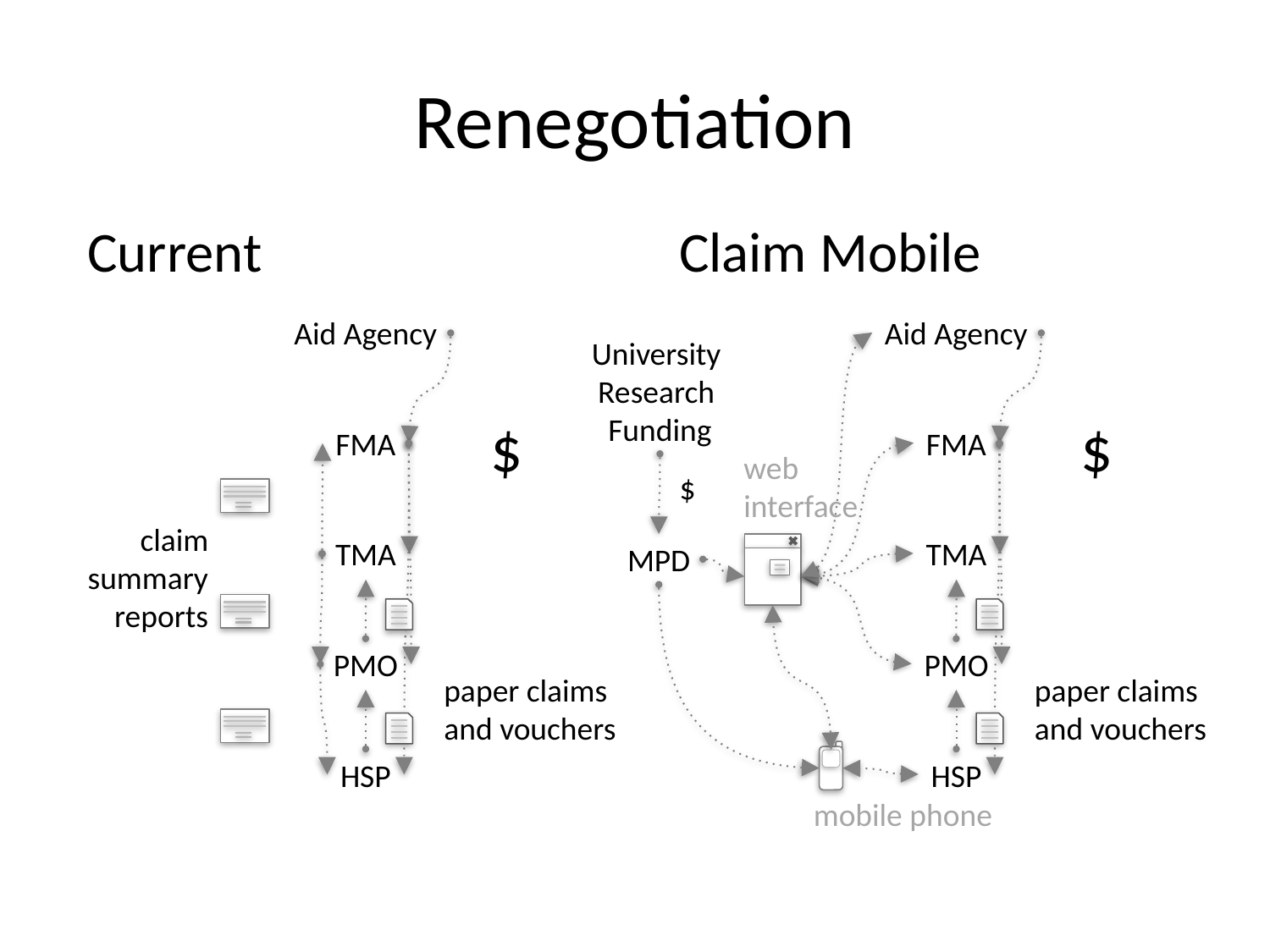

# Renegotiation
Current
Claim Mobile
Aid Agency
FMA
TMA
PMO
HSP
University
Research
Funding
$
web
interface
$
MPD

paper claims
and vouchers

mobile phone
Aid Agency
FMA
TMA
PMO
HSP
$

claim
summary
reports

paper claims
and vouchers